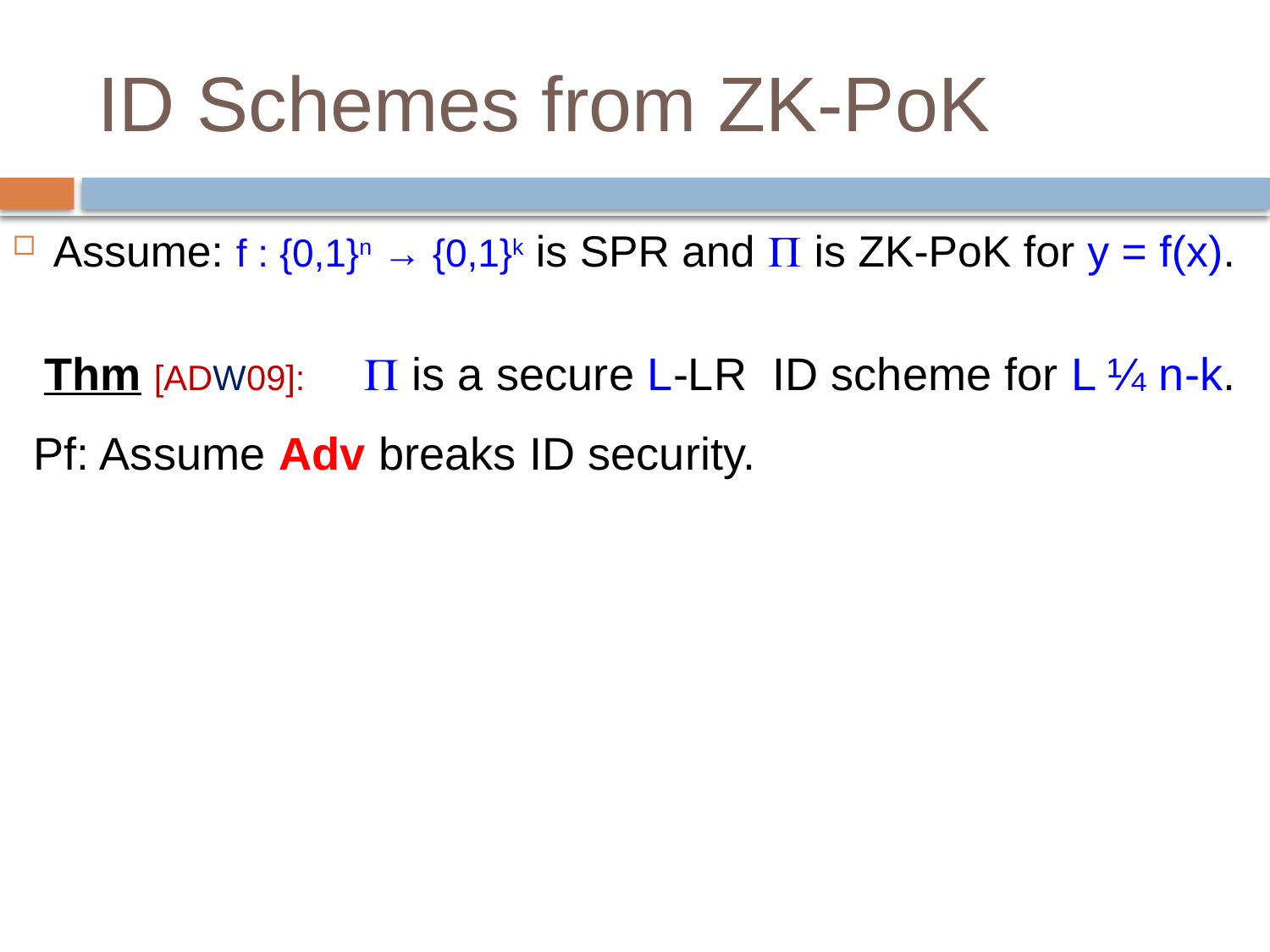

# ID Schemes from ZK-PoK
Assume: f : {0,1}n → {0,1}k is SPR and Π is ZK-PoK for y = f(x).
Thm [ADW09]:      Π is a secure L-LR  ID scheme for L ¼ n-k.

Pf: Assume Adv breaks ID security.